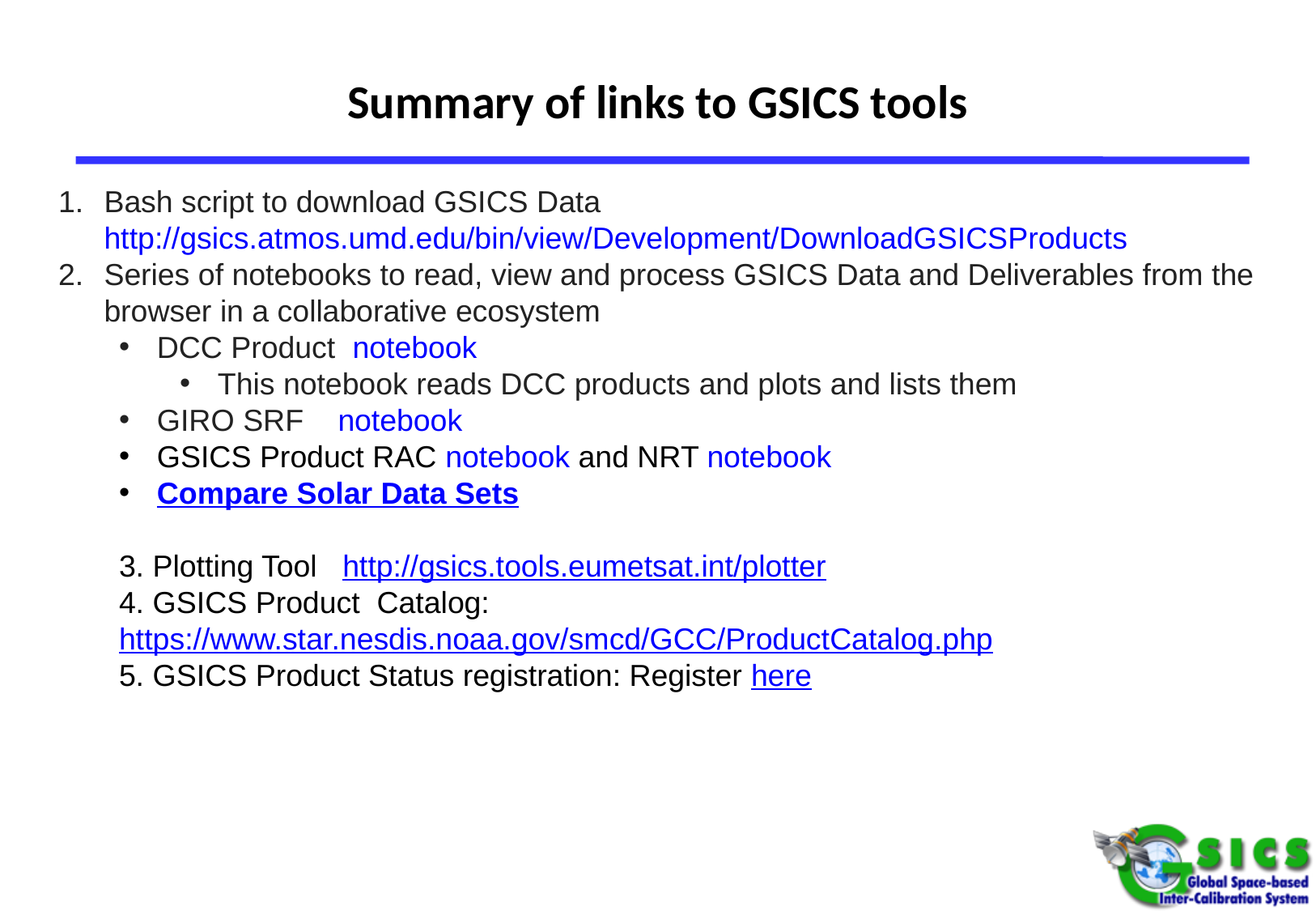

# Summary of links to GSICS tools
Bash script to download GSICS Data http://gsics.atmos.umd.edu/bin/view/Development/DownloadGSICSProducts
Series of notebooks to read, view and process GSICS Data and Deliverables from the browser in a collaborative ecosystem
DCC Product  notebook
This notebook reads DCC products and plots and lists them
GIRO SRF    notebook
GSICS Product RAC notebook and NRT notebook
Compare Solar Data Sets

3. Plotting Tool   http://gsics.tools.eumetsat.int/plotter
4. GSICS Product  Catalog: https://www.star.nesdis.noaa.gov/smcd/GCC/ProductCatalog.php
5. GSICS Product Status registration: Register here